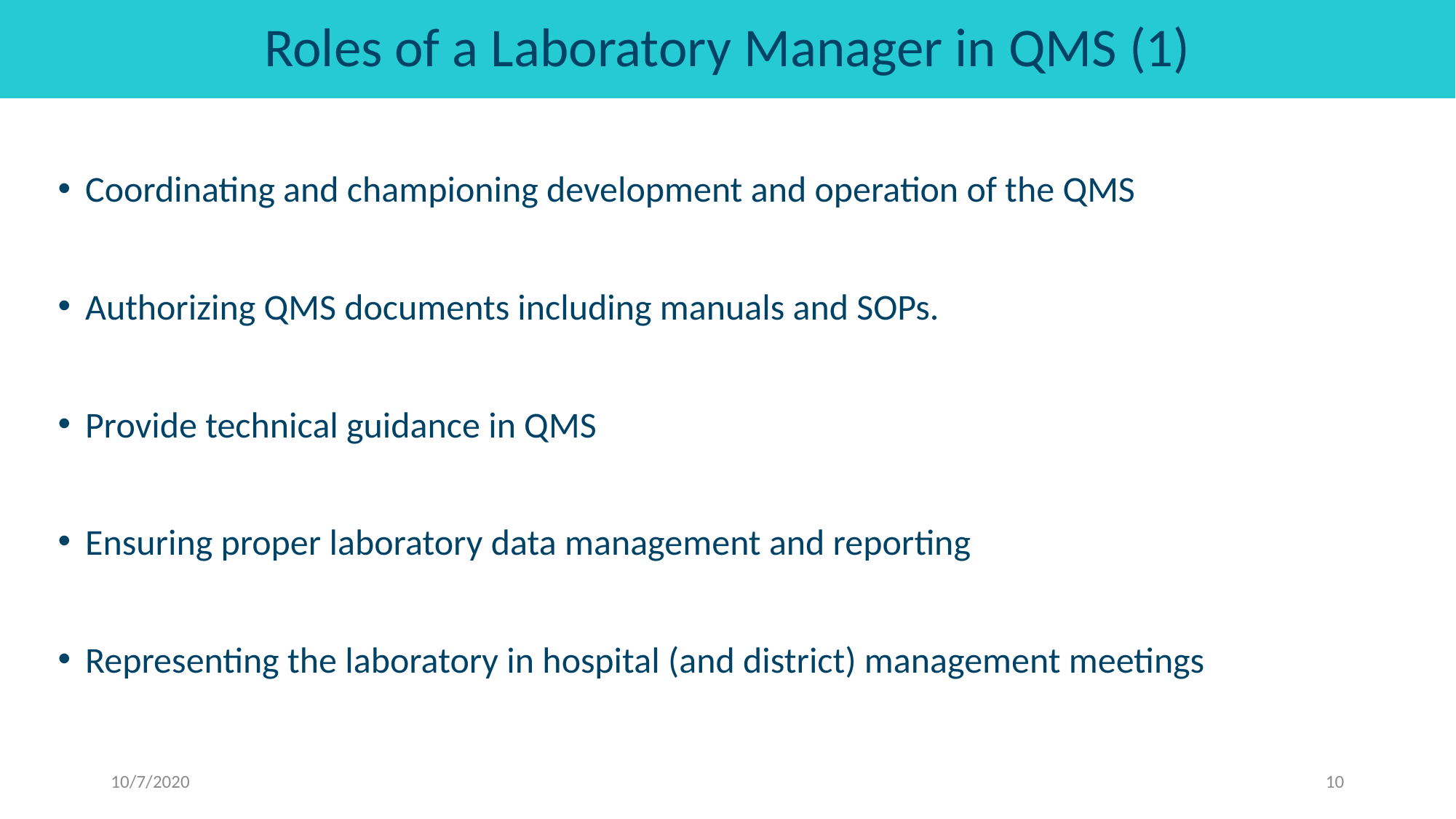

# Roles of a Laboratory Manager in QMS (1)
Coordinating and championing development and operation of the QMS

Authorizing QMS documents including manuals and SOPs.

Provide technical guidance in QMS

Ensuring proper laboratory data management and reporting

Representing the laboratory in hospital (and district) management meetings

10/7/2020
10